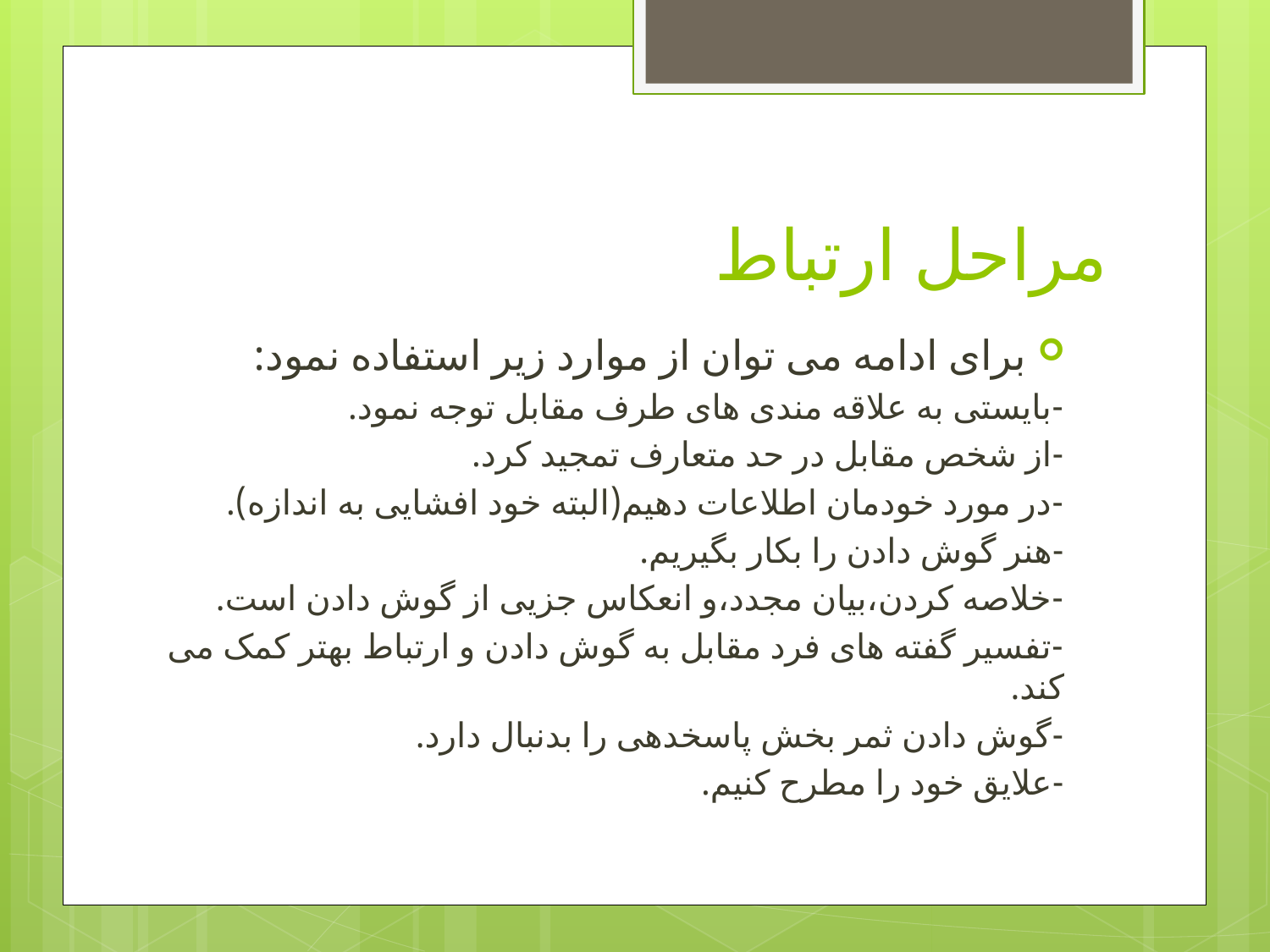

# مراحل ارتباط
برای ادامه می توان از موارد زیر استفاده نمود:
-بایستی به علاقه مندی های طرف مقابل توجه نمود.
-از شخص مقابل در حد متعارف تمجید کرد.
-در مورد خودمان اطلاعات دهیم(البته خود افشایی به اندازه).
-هنر گوش دادن را بکار بگیریم.
-خلاصه کردن،بیان مجدد،و انعکاس جزیی از گوش دادن است.
-تفسیر گفته های فرد مقابل به گوش دادن و ارتباط بهتر کمک می کند.
-گوش دادن ثمر بخش پاسخدهی را بدنبال دارد.
-علایق خود را مطرح کنیم.